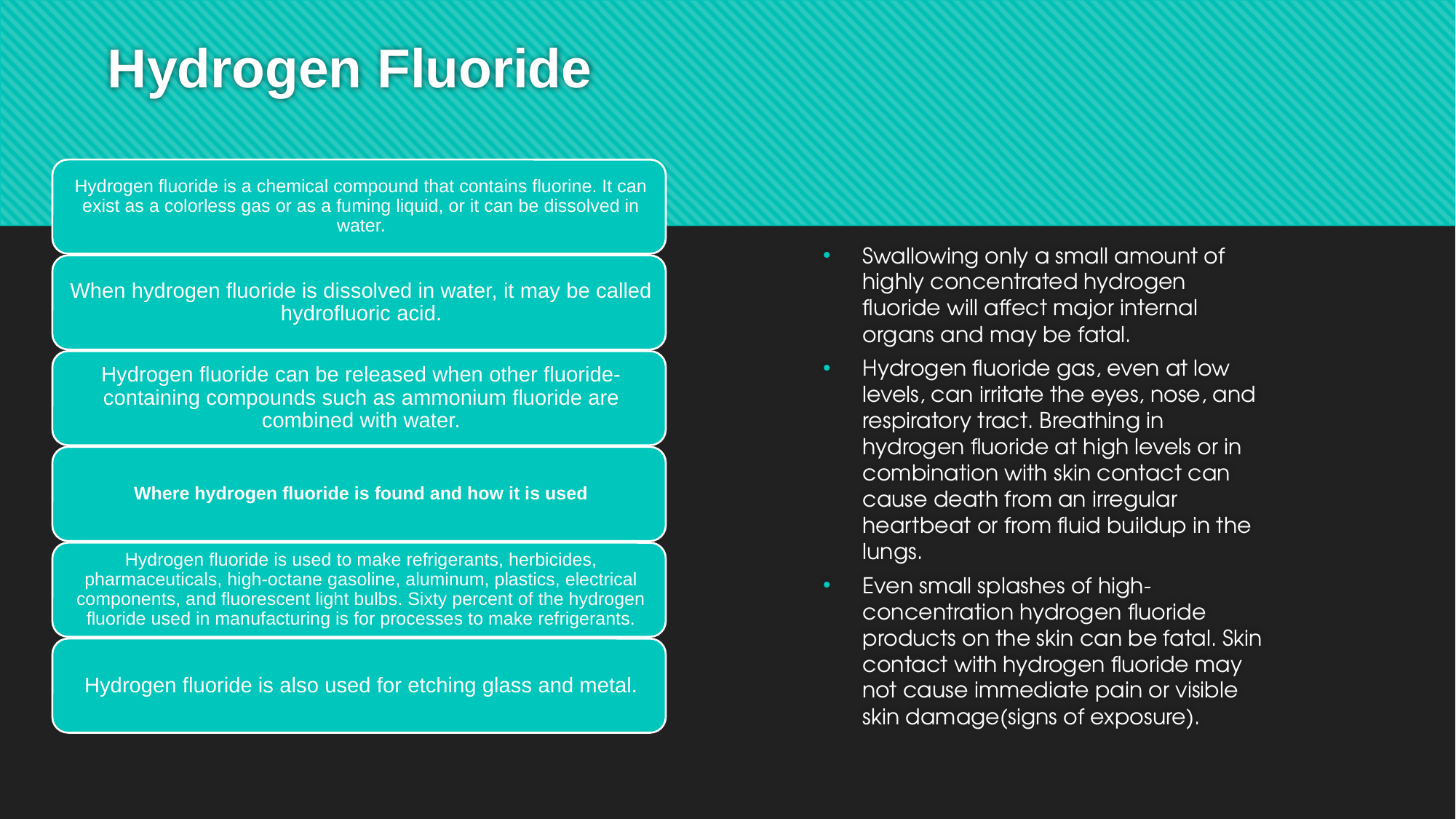

# Hydrogen Fluoride
Hydrogen fluoride is a chemical compound that contains fluorine. It can exist as a colorless gas or as a fuming liquid, or it can be dissolved in water.
When hydrogen fluoride is dissolved in water, it may be called hydrofluoric acid.
Hydrogen fluoride can be released when other fluoride-containing compounds such as ammonium fluoride are combined with water.
Where hydrogen fluoride is found and how it is used
Hydrogen fluoride is used to make refrigerants, herbicides, pharmaceuticals, high-octane gasoline, aluminum, plastics, electrical components, and fluorescent light bulbs. Sixty percent of the hydrogen fluoride used in manufacturing is for processes to make refrigerants.
Hydrogen fluoride is also used for etching glass and metal.
Swallowing only a small amount of highly concentrated hydrogen fluoride will affect major internal organs and may be fatal.
Hydrogen fluoride gas, even at low levels, can irritate the eyes, nose, and respiratory tract. Breathing in hydrogen fluoride at high levels or in combination with skin contact can cause death from an irregular heartbeat or from fluid buildup in the lungs.
Even small splashes of high-concentration hydrogen fluoride products on the skin can be fatal. Skin contact with hydrogen fluoride may not cause immediate pain or visible skin damage(signs of exposure).